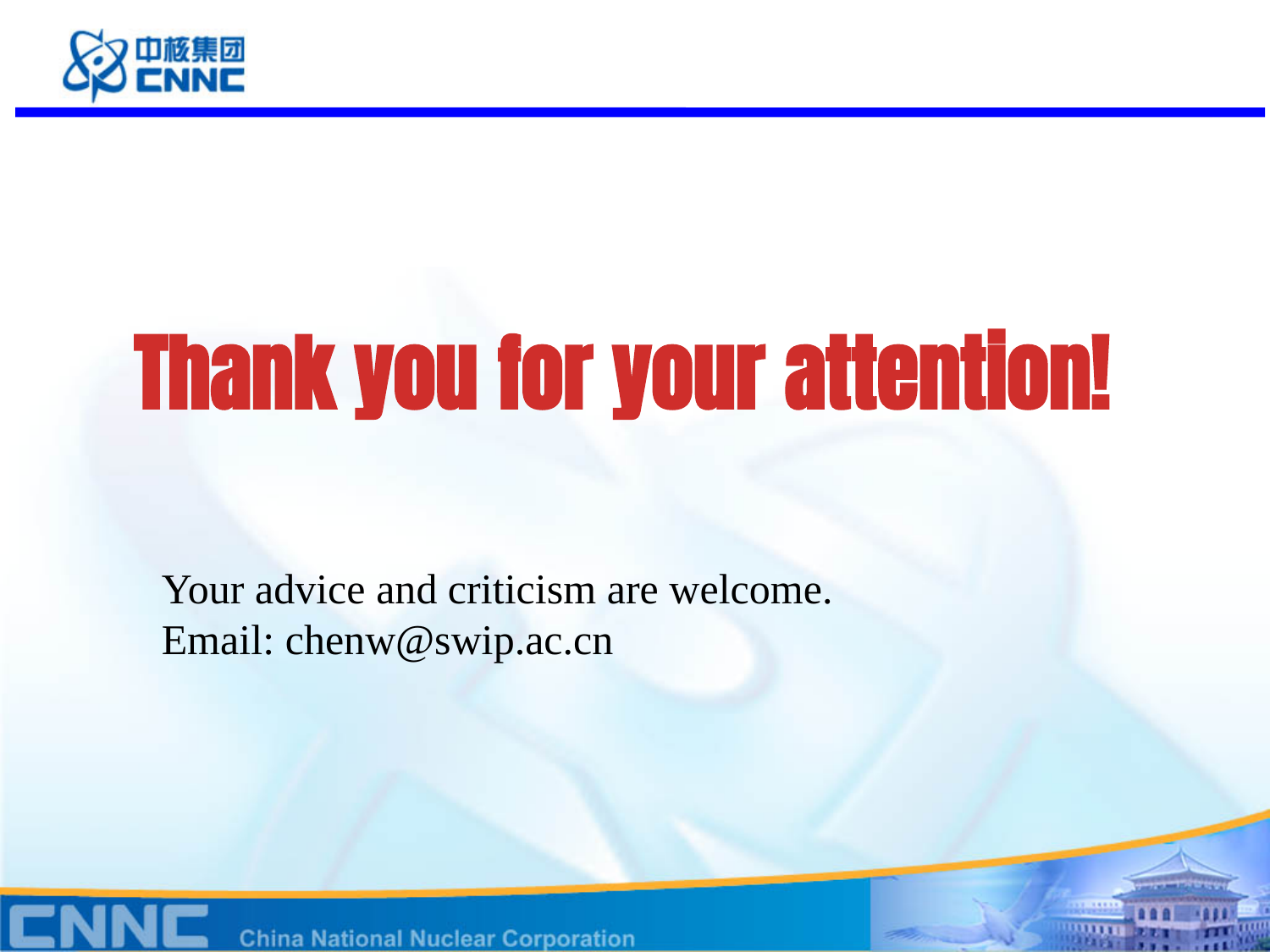

Thank you for your attention!
Your advice and criticism are welcome.
Email: chenw@swip.ac.cn